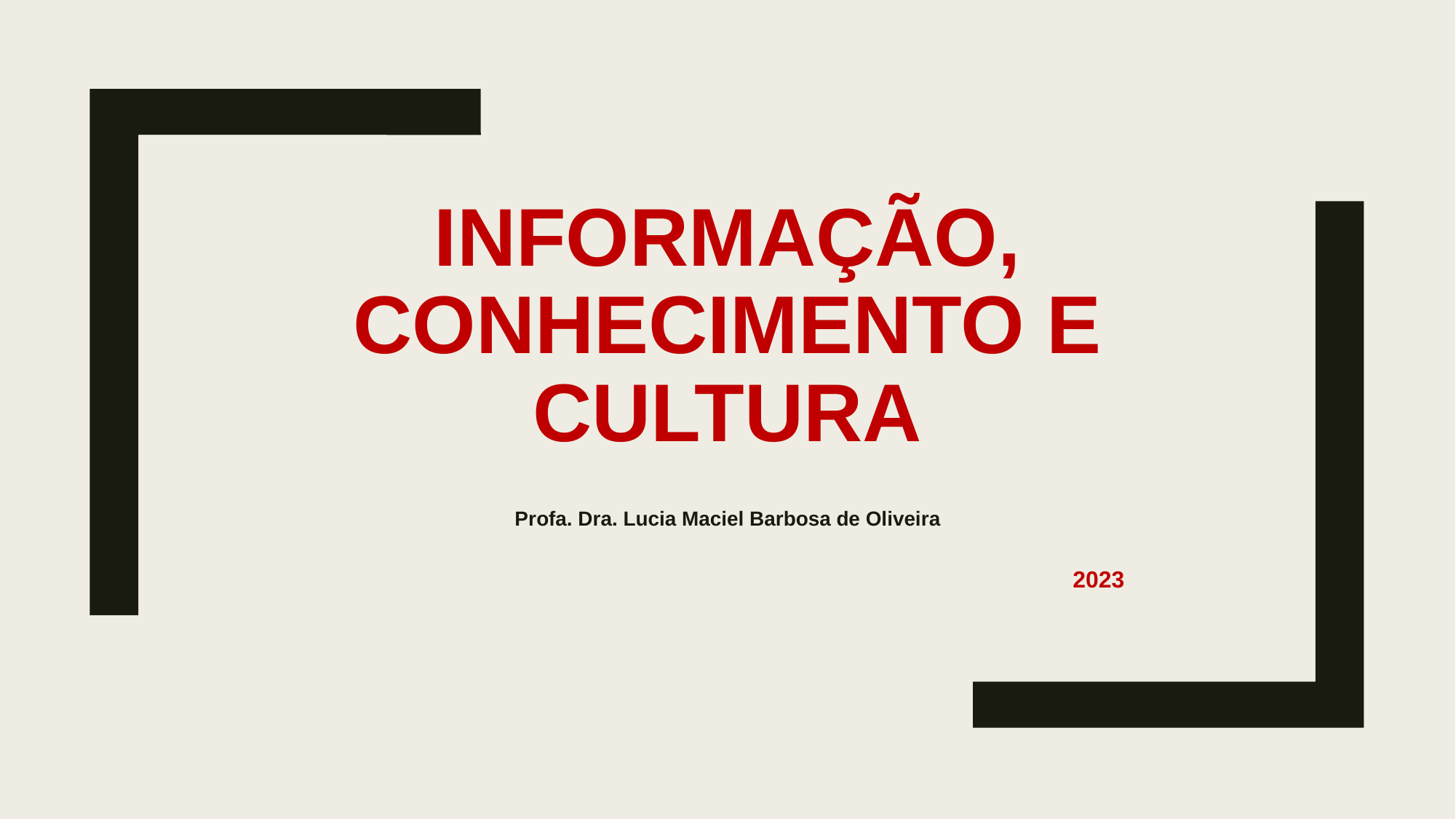

# InformAção, conhecimento e cultura

Profa. Dra. Lucia Maciel Barbosa de Oliveira

  2023